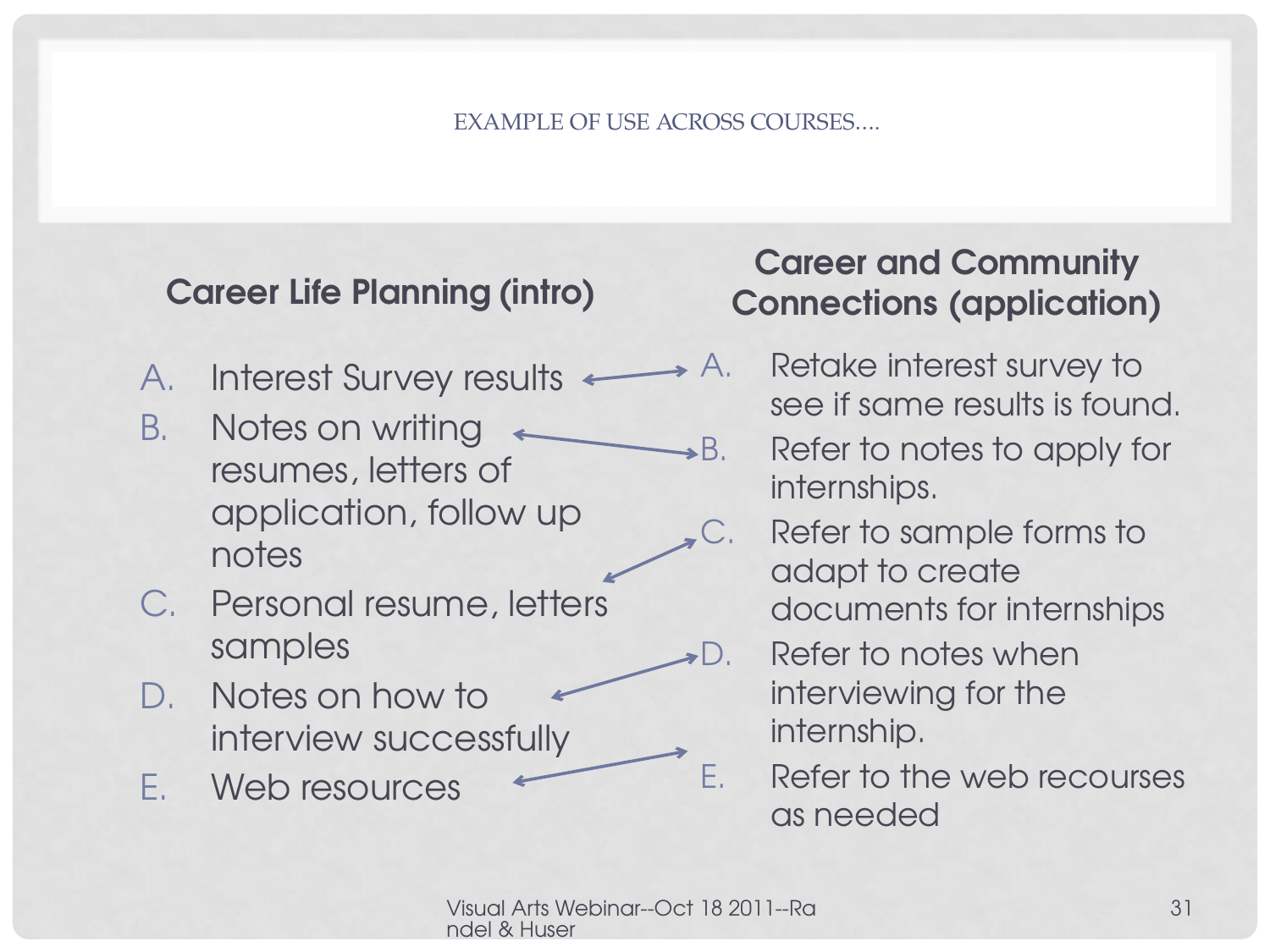

# Example of use across courses….
Career Life Planning	(intro)
Career and Community Connections (application)
Retake interest survey to see if same results is found.
Refer to notes to apply for internships.
Refer to sample forms to adapt to create documents for internships
Refer to notes when interviewing for the internship.
Refer to the web recourses as needed
Interest Survey results
Notes on writing resumes, letters of application, follow up notes
Personal resume, letters samples
Notes on how to interview successfully
Web resources

Visual Arts Webinar--Oct 18 2011--Randel & Huser
31